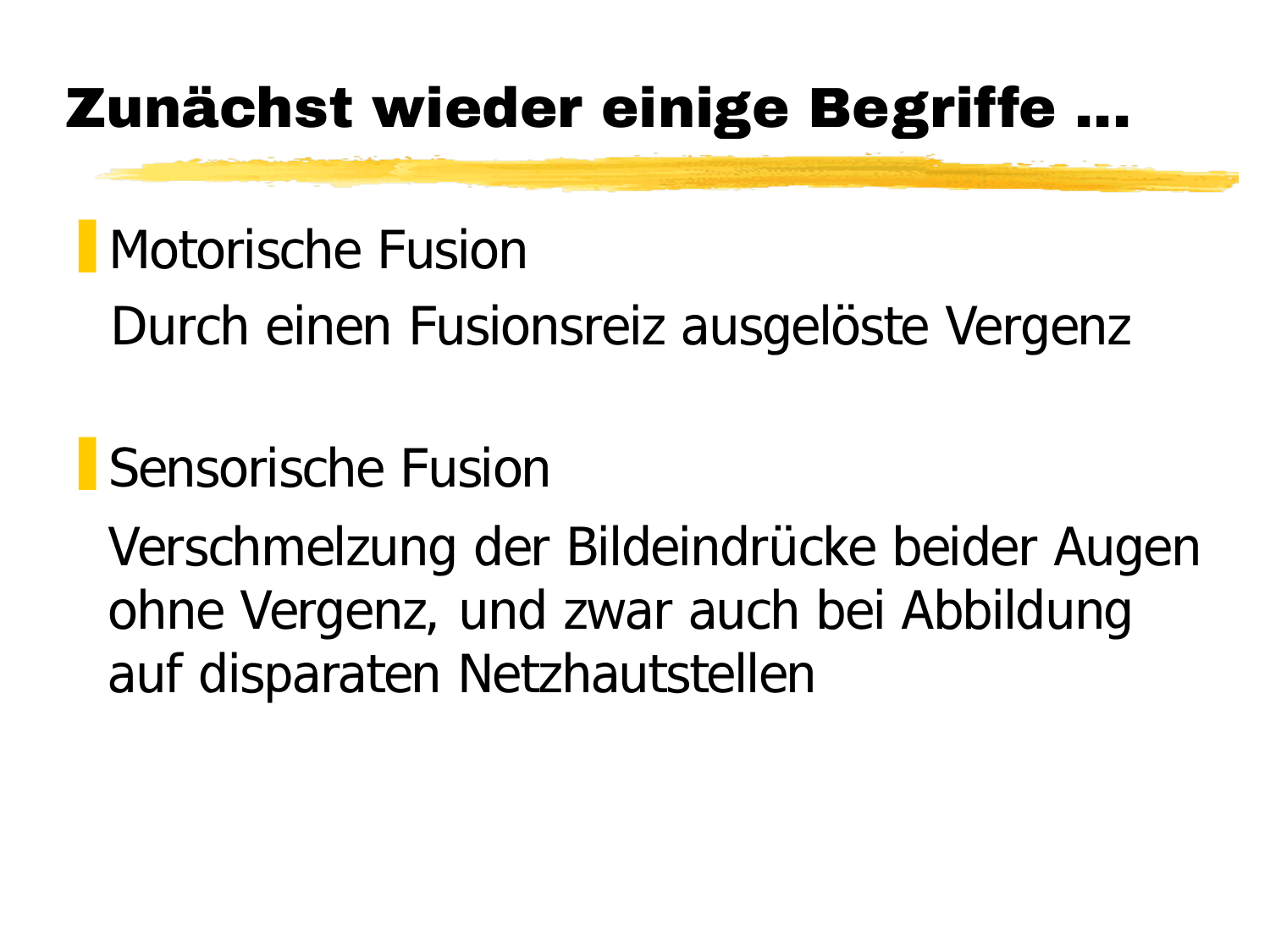

# Zunächst wieder einige Begriffe ...
Motorische Fusion
	Durch einen Fusionsreiz ausgelöste Vergenz
Sensorische Fusion
	Verschmelzung der Bildeindrücke beider Augen ohne Vergenz, und zwar auch bei Abbildung auf disparaten Netzhautstellen